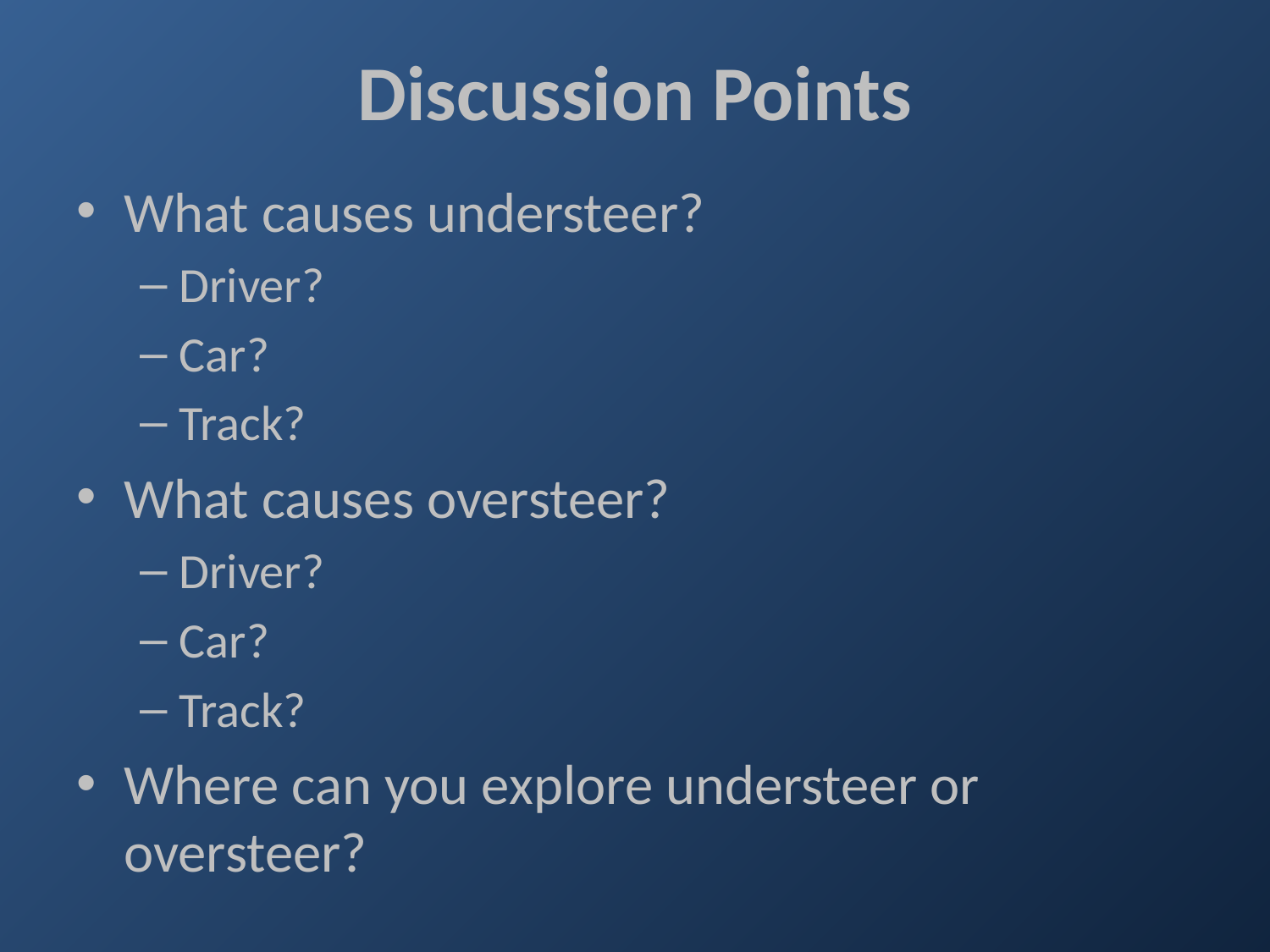

# Discussion Points
What causes understeer?
Driver?
Car?
Track?
What causes oversteer?
Driver?
Car?
Track?
Where can you explore understeer or oversteer?